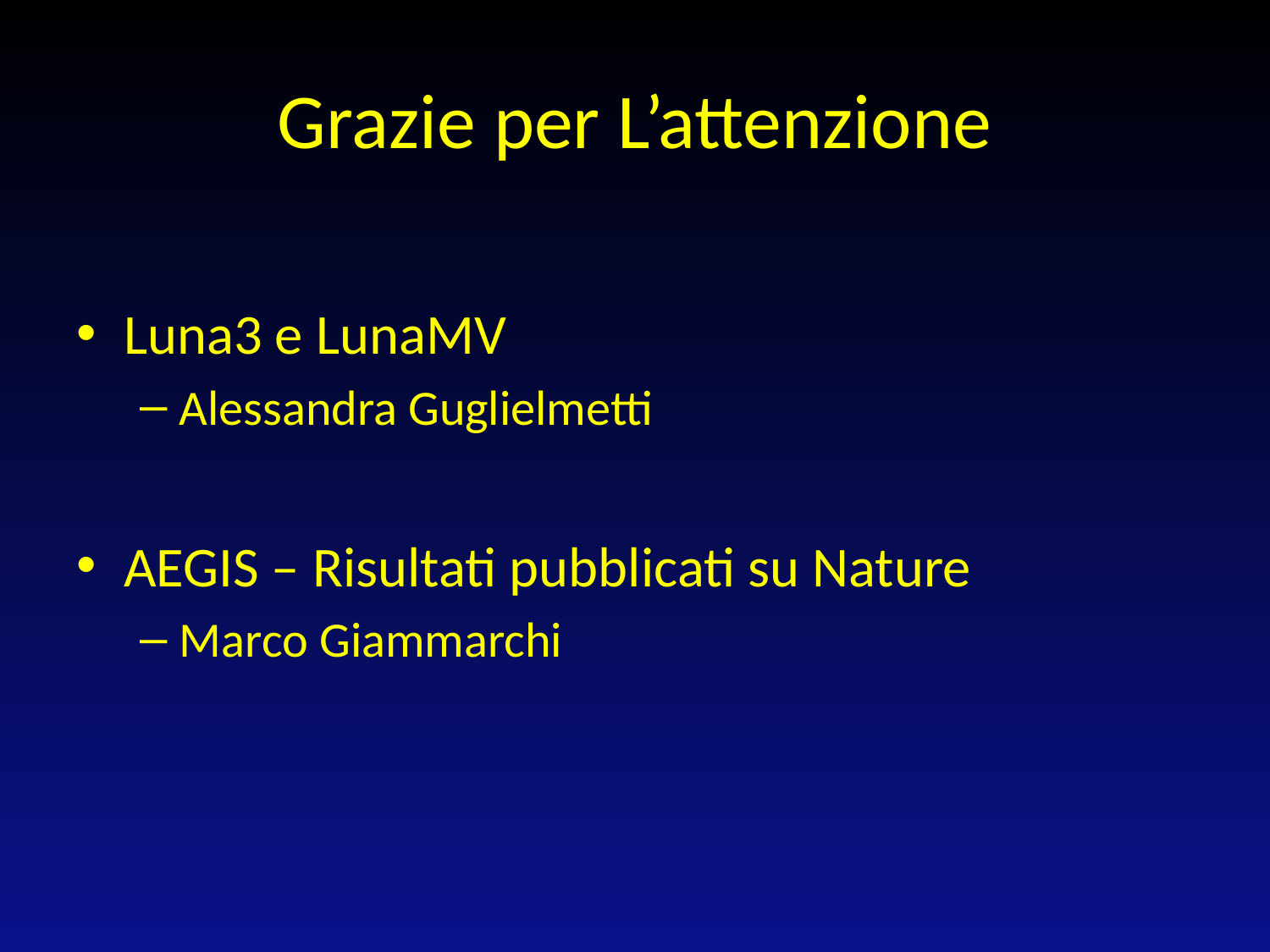

# Grazie per L’attenzione
Luna3 e LunaMV
Alessandra Guglielmetti

AEGIS – Risultati pubblicati su Nature
Marco Giammarchi